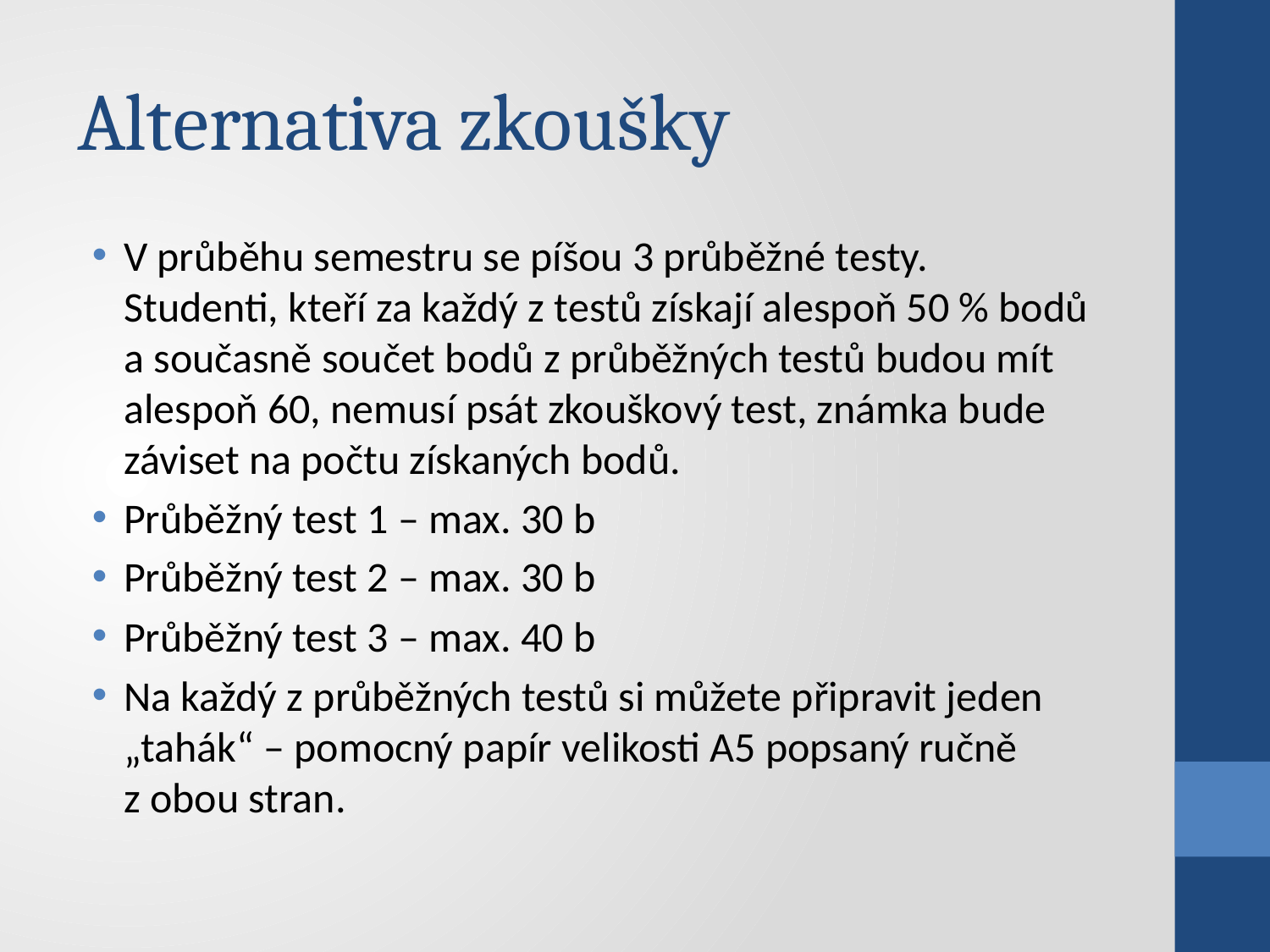

# Alternativa zkoušky
V průběhu semestru se píšou 3 průběžné testy.
Studenti, kteří za každý z testů získají alespoň 50 % bodů
a současně součet bodů z průběžných testů budou mít alespoň 60, nemusí psát zkouškový test, známka bude záviset na počtu získaných bodů.
Průběžný test 1 – max. 30 b
Průběžný test 2 – max. 30 b
Průběžný test 3 – max. 40 b
Na každý z průběžných testů si můžete připravit jeden „tahák“ – pomocný papír velikosti A5 popsaný ručně z obou stran.